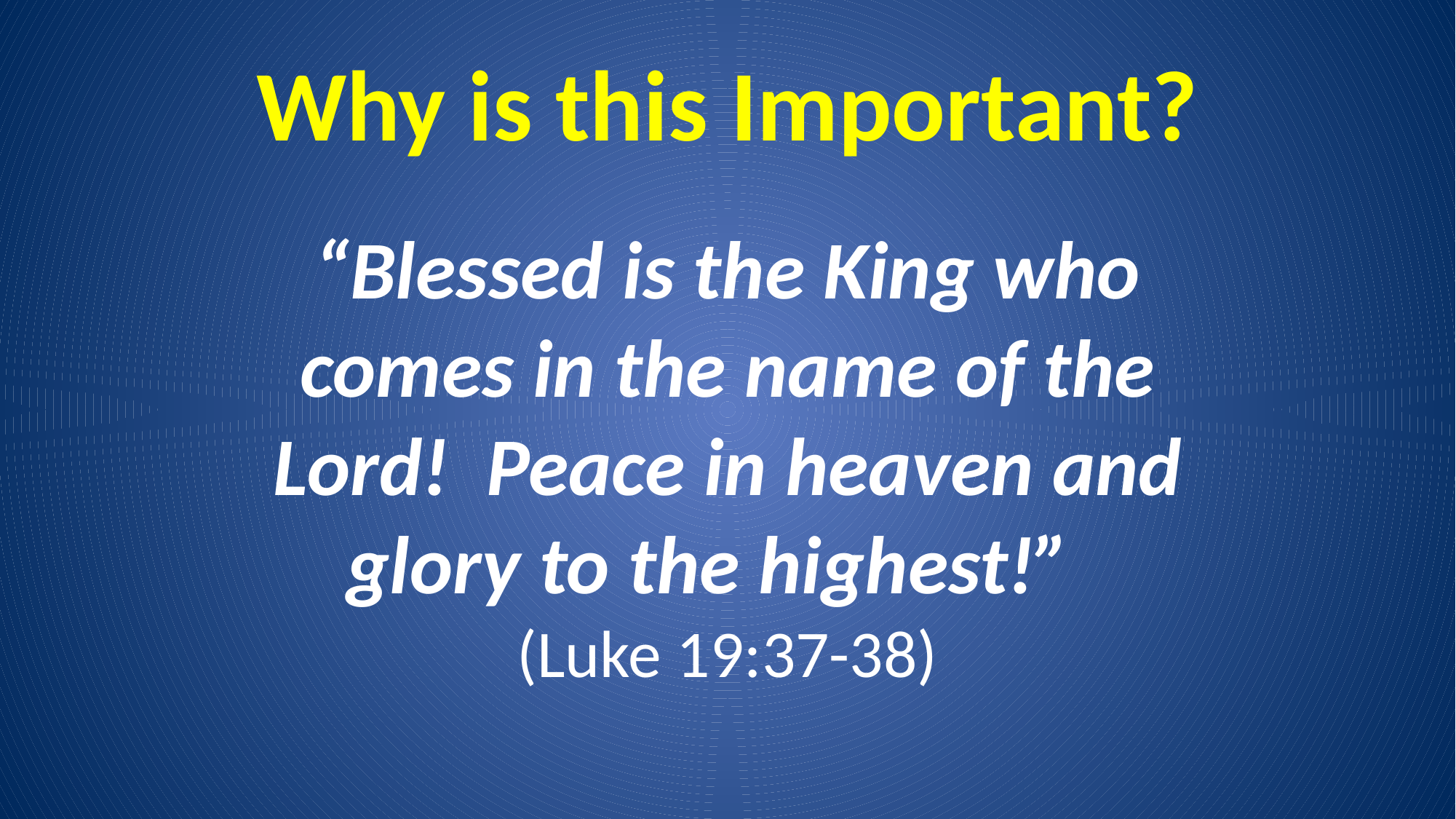

# Why is this Important?
“Blessed is the King who comes in the name of the Lord!  Peace in heaven and glory to the highest!”
(Luke 19:37-38)